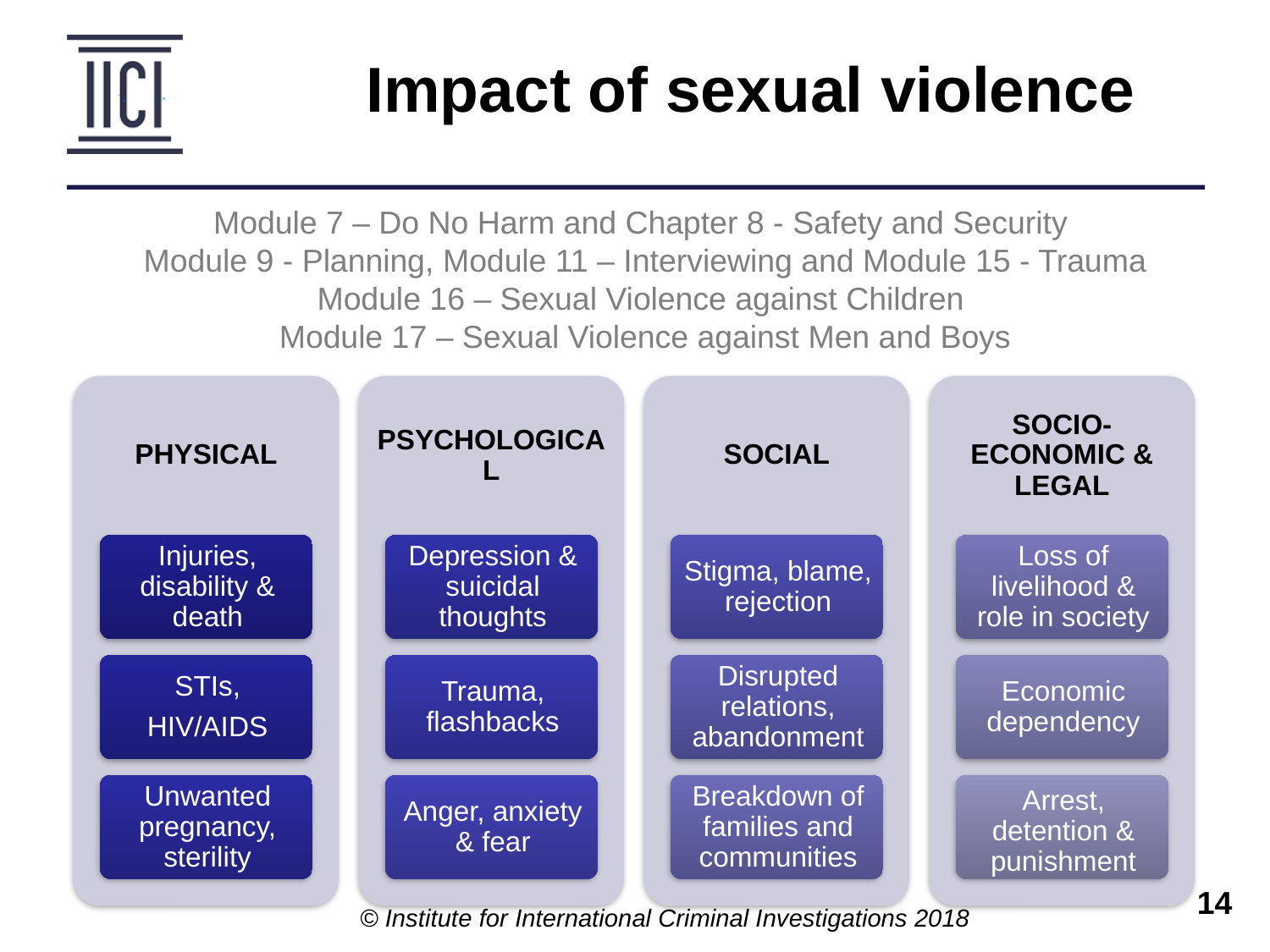

# Impact of sexual violence

Module 7 – Do No Harm and Chapter 8 - Safety and Security
Module 9 - Planning, Module 11 – Interviewing and Module 15 - Trauma
Module 16 – Sexual Violence against Children
Module 17 – Sexual Violence against Men and Boys

PHYSICAL
Injuries, disability & death
STIs,
HIV/AIDS
Unwanted pregnancy, sterility
PSYCHOLOGICAL
Depression & suicidal thoughts
Trauma, flashbacks
Anger, anxiety & fear
SOCIAL
Stigma, blame, rejection
Disrupted relations, abandonment
Breakdown of families and communities
SOCIO-ECONOMIC & LEGAL
Loss of livelihood & role in society
Economic dependency

Arrest, detention & punishment

14
© Institute for International Criminal Investigations 2018